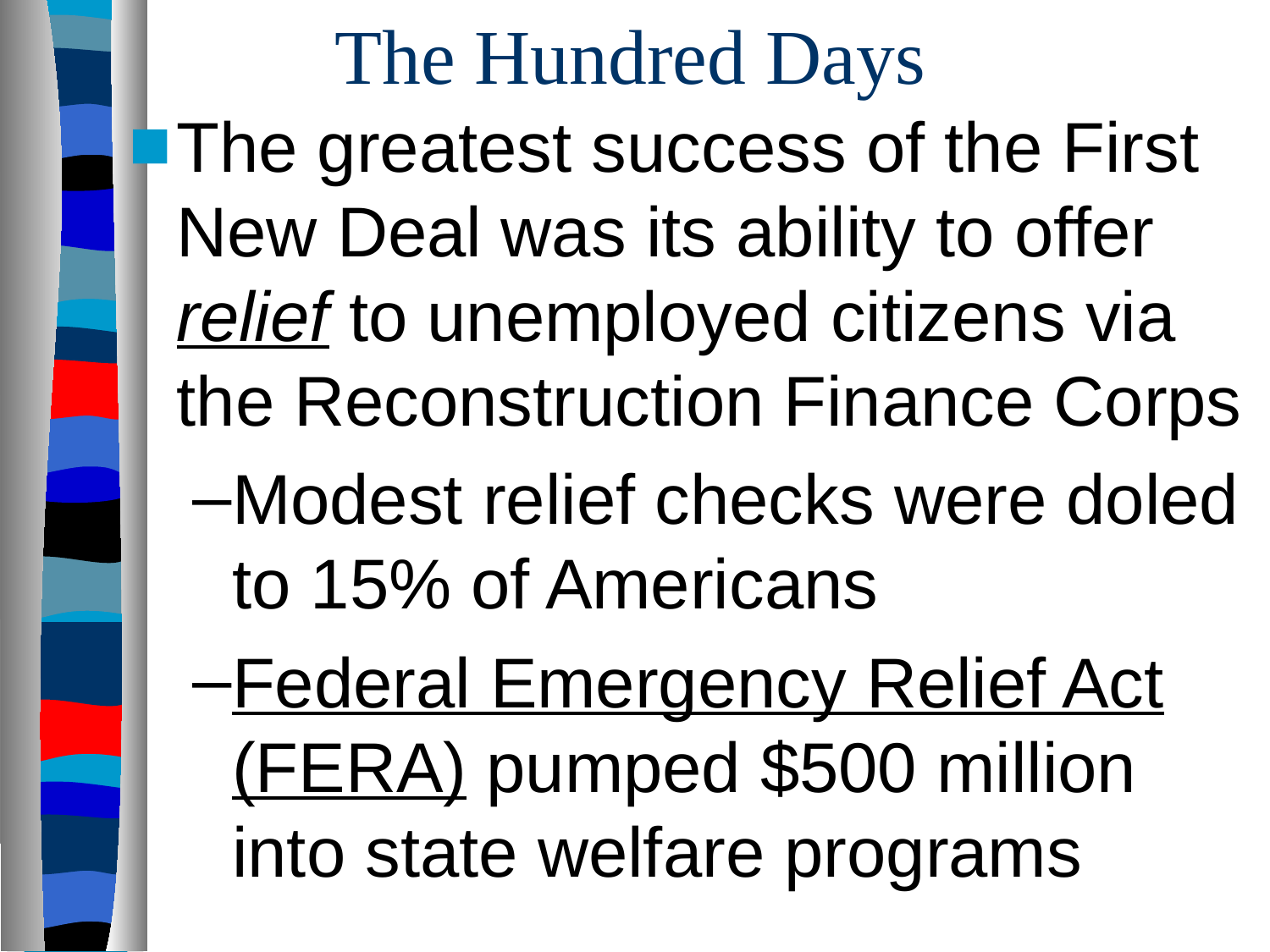

# The Hundred Days
The greatest success of the First New Deal was its ability to offer relief to unemployed citizens via the Reconstruction Finance Corps
Modest relief checks were doled to 15% of Americans
Federal Emergency Relief Act (FERA) pumped $500 million into state welfare programs